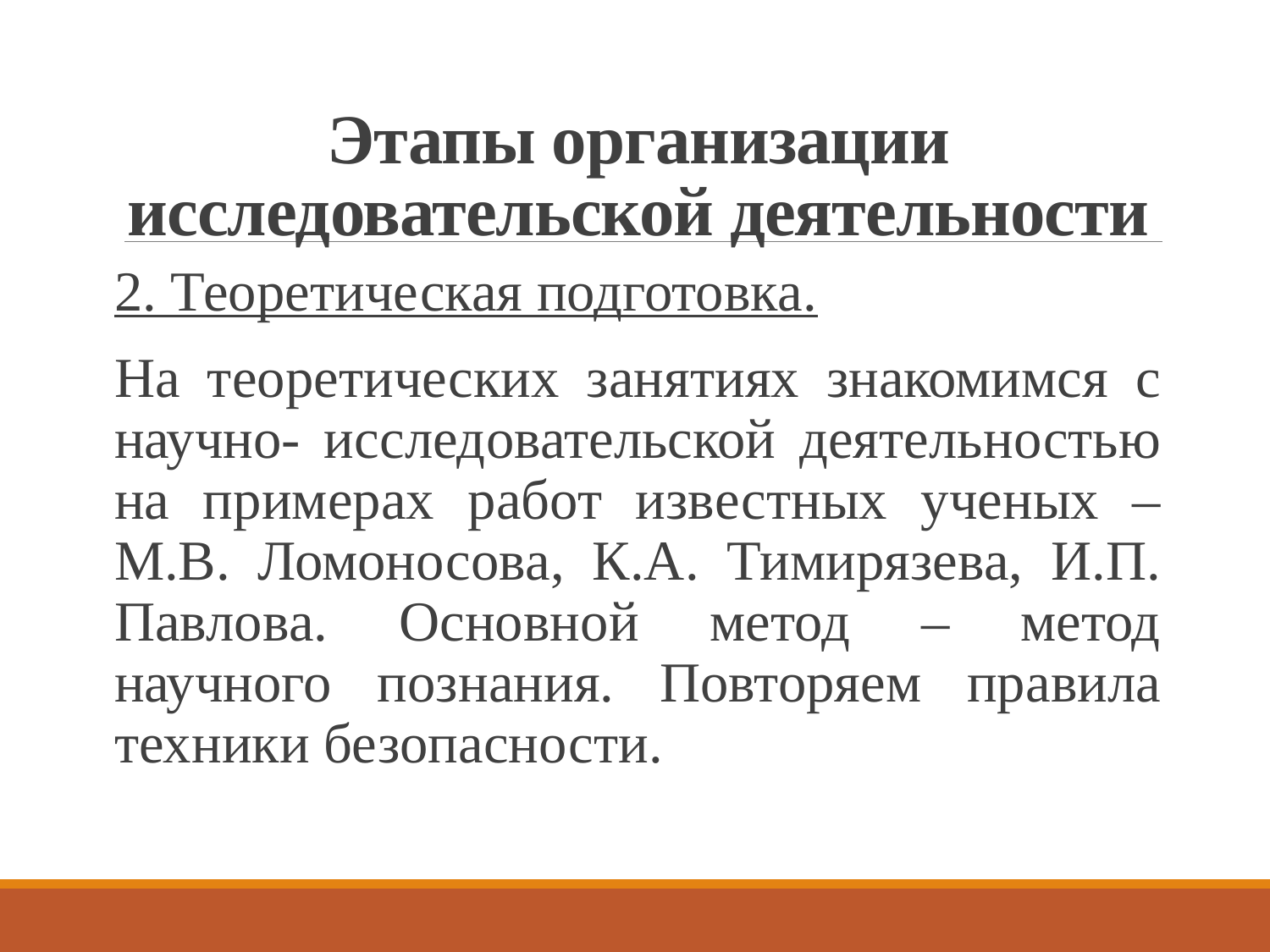

# Этапы организации исследовательской деятельности
2. Теоретическая подготовка.
На теоретических занятиях знакомимся с научно- исследовательской деятельностью на примерах работ известных ученых – М.В. Ломоносова, К.А. Тимирязева, И.П. Павлова. Основной метод – метод научного познания. Повторяем правила техники безопасности.